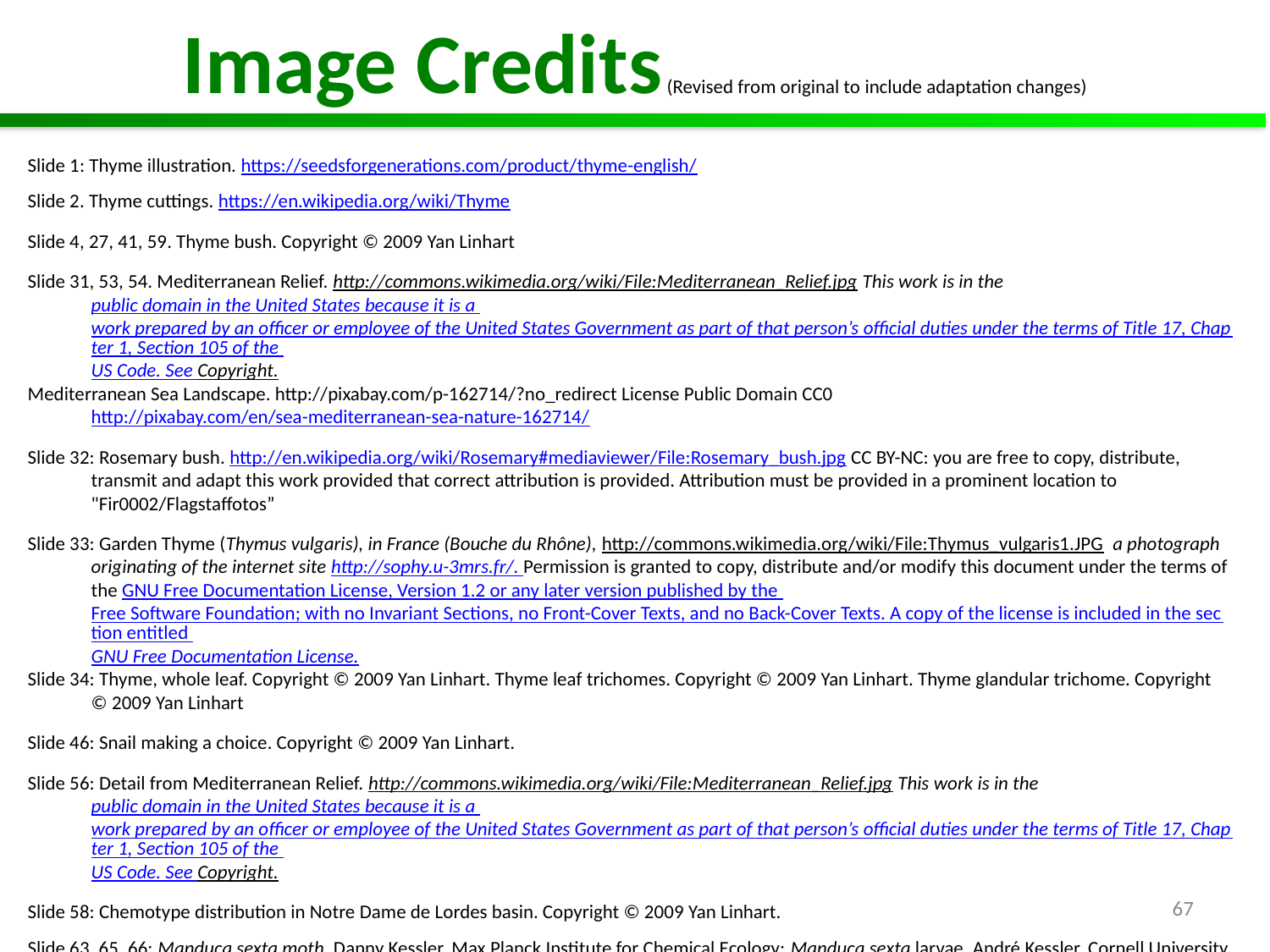

Image Credits (Revised from original to include adaptation changes)

Slide 1: Thyme illustration. https://seedsforgenerations.com/product/thyme-english/

Slide 2. Thyme cuttings. https://en.wikipedia.org/wiki/Thyme

Slide 4, 27, 41, 59. Thyme bush. Copyright © 2009 Yan Linhart

Slide 31, 53, 54. Mediterranean Relief. http://commons.wikimedia.org/wiki/File:Mediterranean_Relief.jpg This work is in the public domain in the United States because it is a work prepared by an officer or employee of the United States Government as part of that person’s official duties under the terms of Title 17, Chapter 1, Section 105 of the US Code. See Copyright.
Mediterranean Sea Landscape. http://pixabay.com/p-162714/?no_redirect License Public Domain CC0 http://pixabay.com/en/sea-mediterranean-sea-nature-162714/

Slide 32: Rosemary bush. http://en.wikipedia.org/wiki/Rosemary#mediaviewer/File:Rosemary_bush.jpg CC BY-NC: you are free to copy, distribute, transmit and adapt this work provided that correct attribution is provided. Attribution must be provided in a prominent location to "Fir0002/Flagstaffotos”

Slide 33: Garden Thyme (Thymus vulgaris), in France (Bouche du Rhône), http://commons.wikimedia.org/wiki/File:Thymus_vulgaris1.JPG  a photograph originating of the internet site http://sophy.u-3mrs.fr/. Permission is granted to copy, distribute and/or modify this document under the terms of the GNU Free Documentation License, Version 1.2 or any later version published by the Free Software Foundation; with no Invariant Sections, no Front-Cover Texts, and no Back-Cover Texts. A copy of the license is included in the section entitled GNU Free Documentation License.
Slide 34: Thyme, whole leaf. Copyright © 2009 Yan Linhart. Thyme leaf trichomes. Copyright © 2009 Yan Linhart. Thyme glandular trichome. Copyright © 2009 Yan Linhart

Slide 46: Snail making a choice. Copyright © 2009 Yan Linhart.

Slide 56: Detail from Mediterranean Relief. http://commons.wikimedia.org/wiki/File:Mediterranean_Relief.jpg This work is in the public domain in the United States because it is a work prepared by an officer or employee of the United States Government as part of that person’s official duties under the terms of Title 17, Chapter 1, Section 105 of the US Code. See Copyright.

Slide 58: Chemotype distribution in Notre Dame de Lordes basin. Copyright © 2009 Yan Linhart.

Slide 63, 65, 66: Manduca sexta moth, Danny Kessler, Max Planck Institute for Chemical Ecology; Manduca sexta larvae, André Kessler, Cornell University   Bergamotene-alluring and lethal for Manduca sexta (2017, April 20) retrieved 17 February 2019 from https://phys.org/news/2017-04-bergamotenealluring-lethal-manduca-sexta.html

67